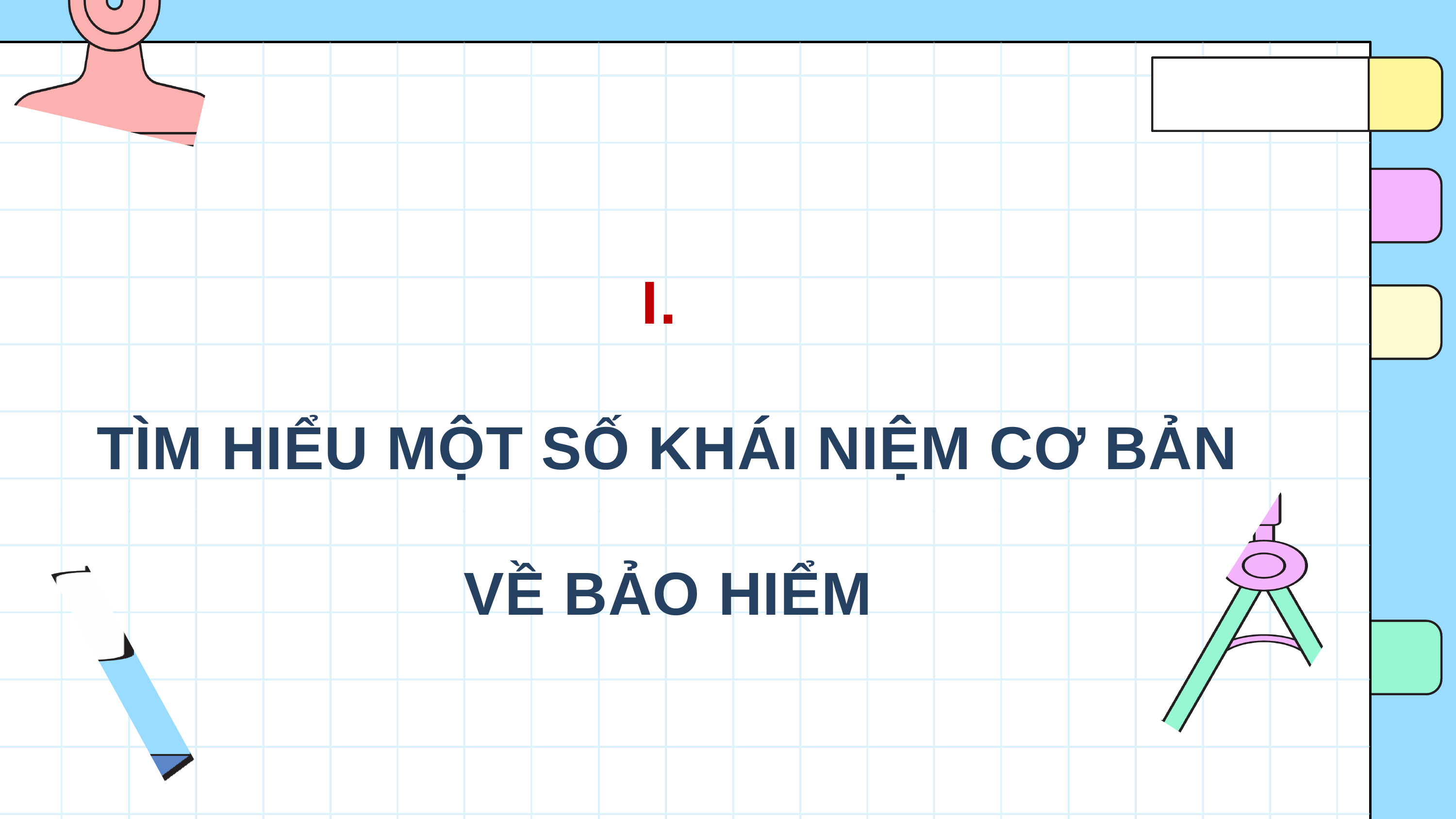

I.
TÌM HIỂU MỘT SỐ KHÁI NIỆM CƠ BẢN VỀ BẢO HIỂM